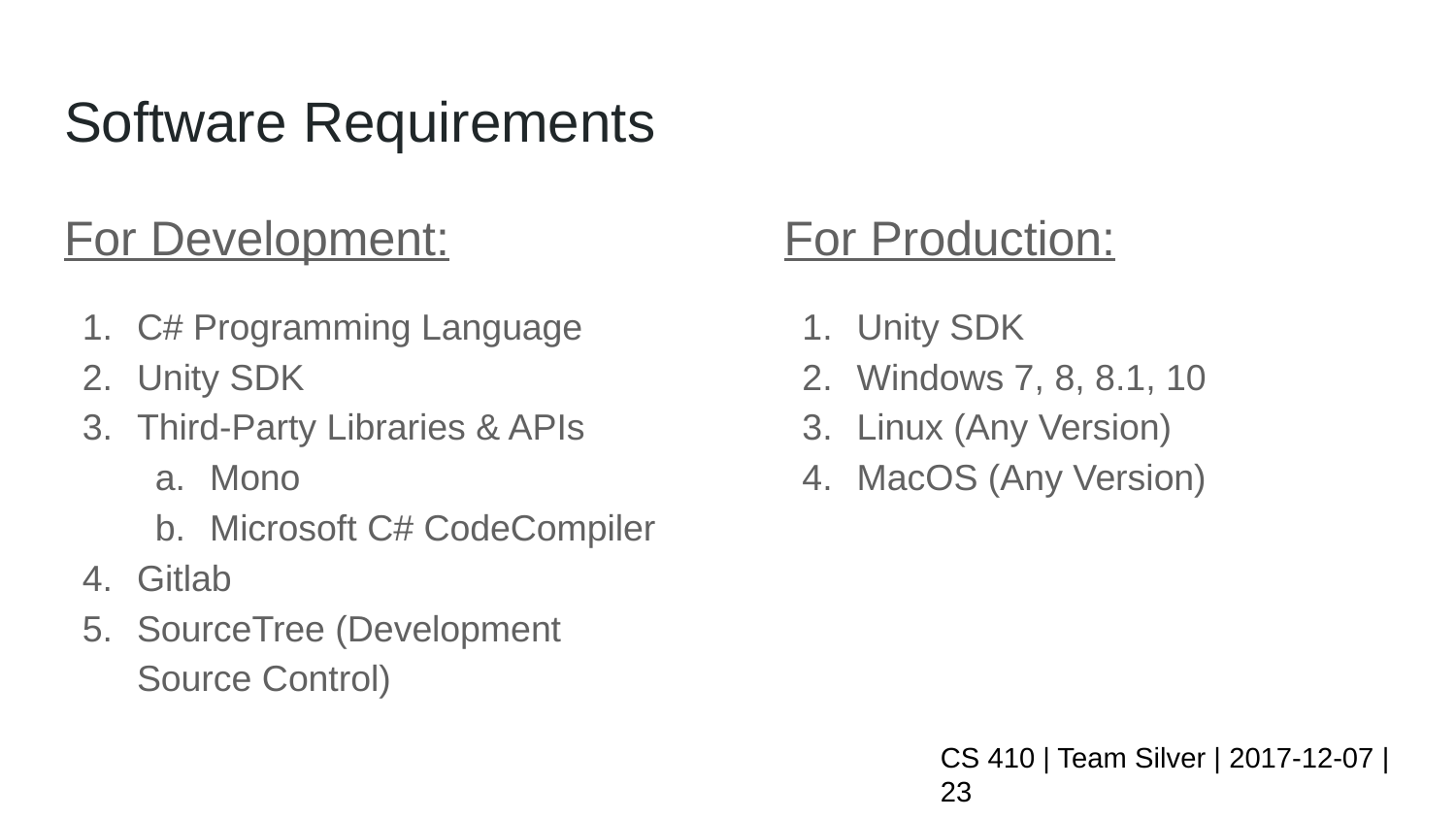

# Software Requirements

For Development:
C# Programming Language
Unity SDK
Third-Party Libraries & APIs
Mono
Microsoft C# CodeCompiler
Gitlab
SourceTree (Development Source Control)
For Production:
Unity SDK
Windows 7, 8, 8.1, 10
Linux (Any Version)
MacOS (Any Version)
CS 410 | Team Silver | 2017-12-07 | 23